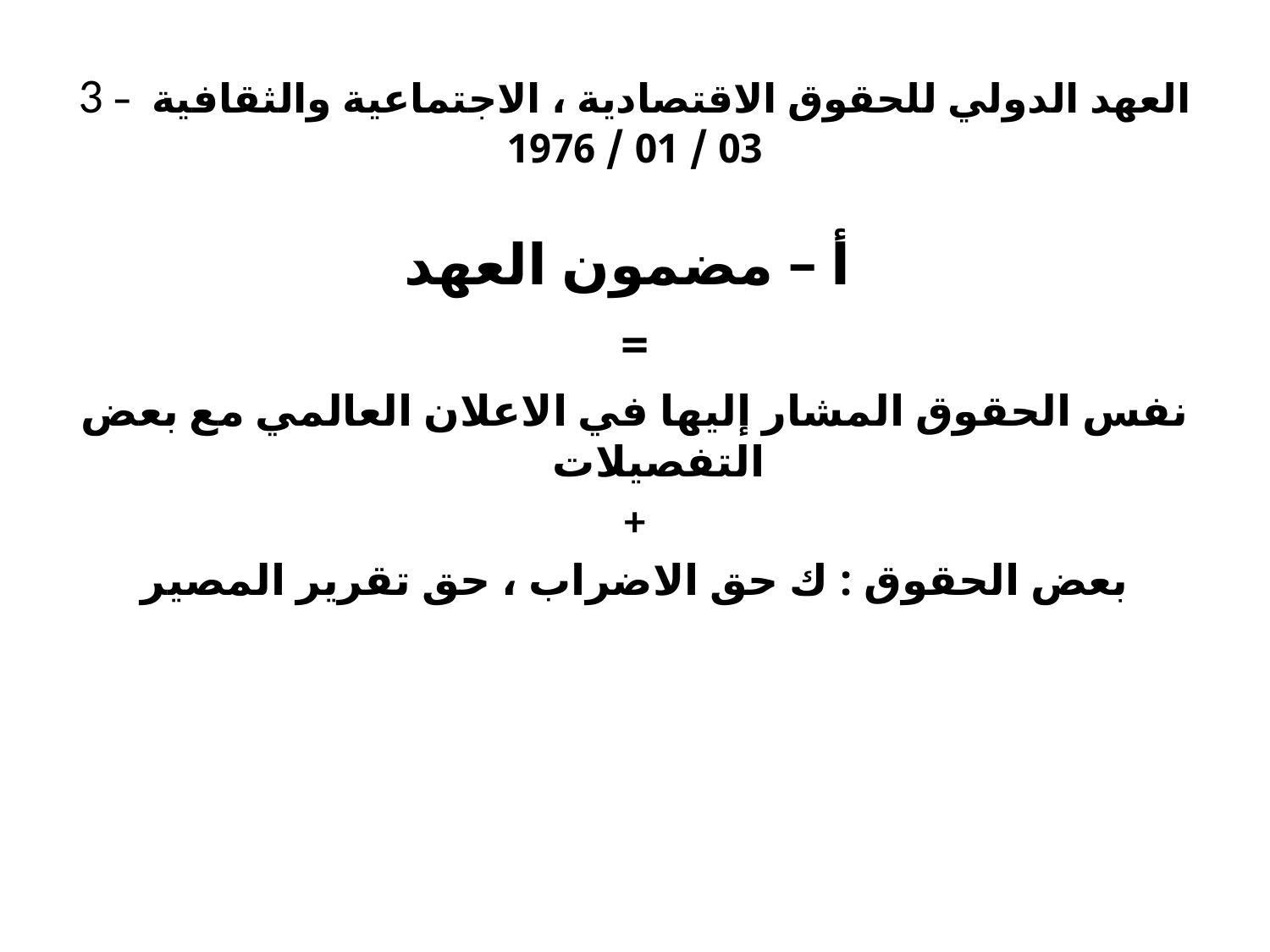

# 3 – العهد الدولي للحقوق الاقتصادية ، الاجتماعية والثقافية 03 / 01 / 1976
أ – مضمون العهد
=
نفس الحقوق المشار إليها في الاعلان العالمي مع بعض التفصيلات
+
بعض الحقوق : ك حق الاضراب ، حق تقرير المصير